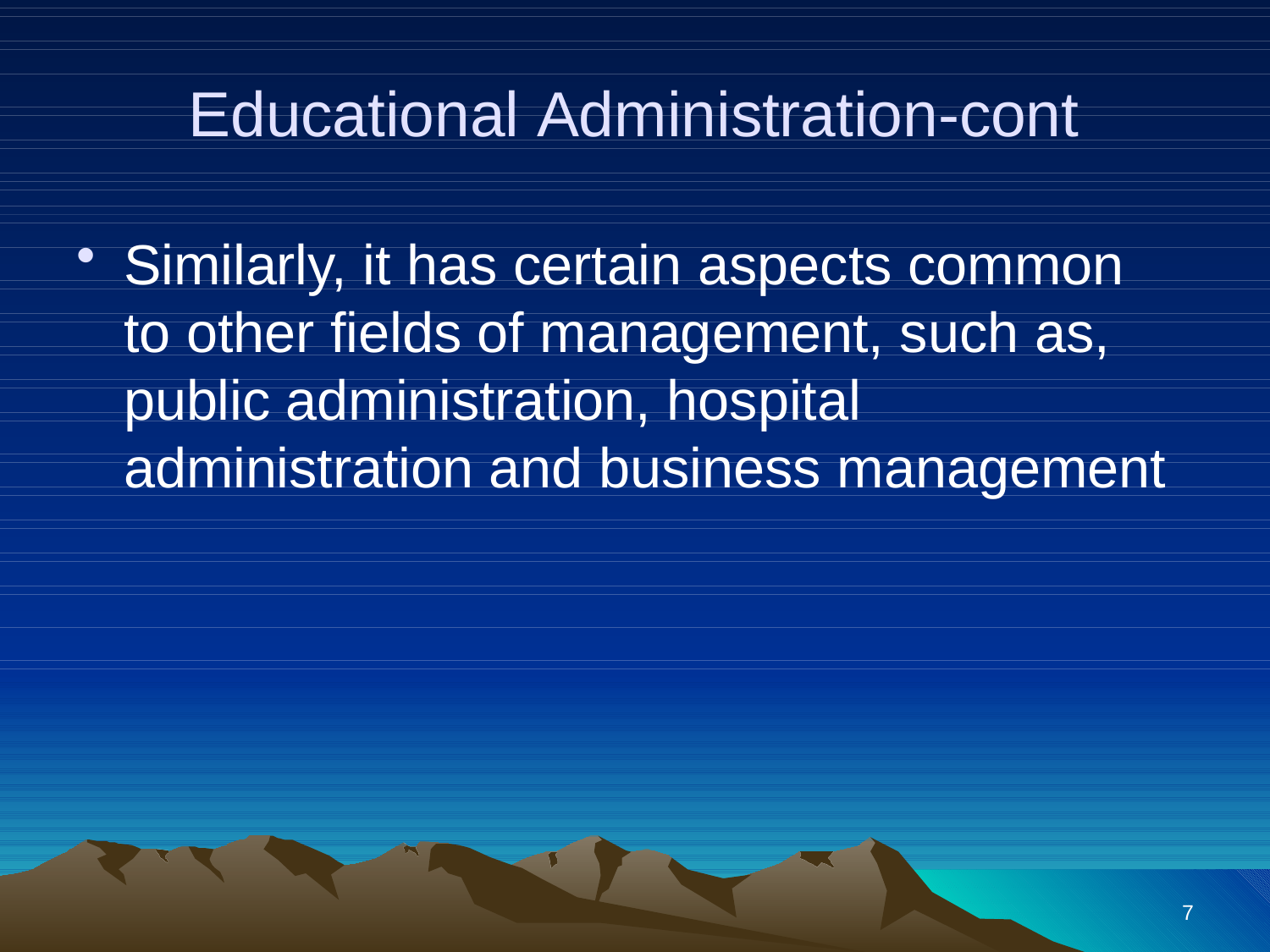

# Educational Administration-cont
Similarly, it has certain aspects common  to other fields of management, such as,  public administration, hospital  administration and business management

7